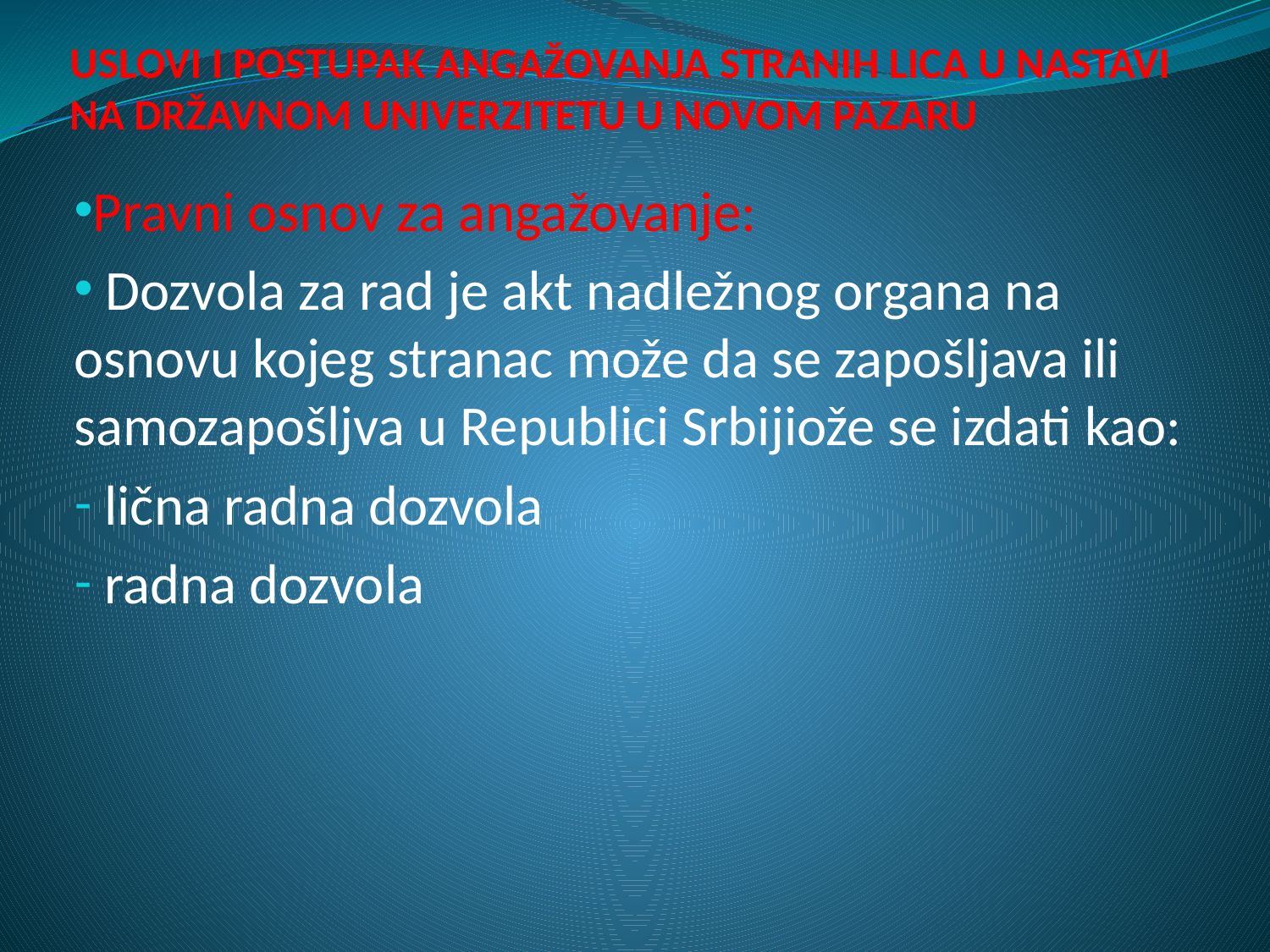

# USLOVI I POSTUPAK ANGAŽOVANJA STRANIH LICA U NASTAVI NA DRŽAVNOM UNIVERZITETU U NOVOM PAZARU
Pravni osnov za angažovanje:
 Dozvola za rad je akt nadležnog organa na osnovu kojeg stranac može da se zapošljava ili samozapošljva u Republici Srbijiože se izdati kao:
 lična radna dozvola
 radna dozvola